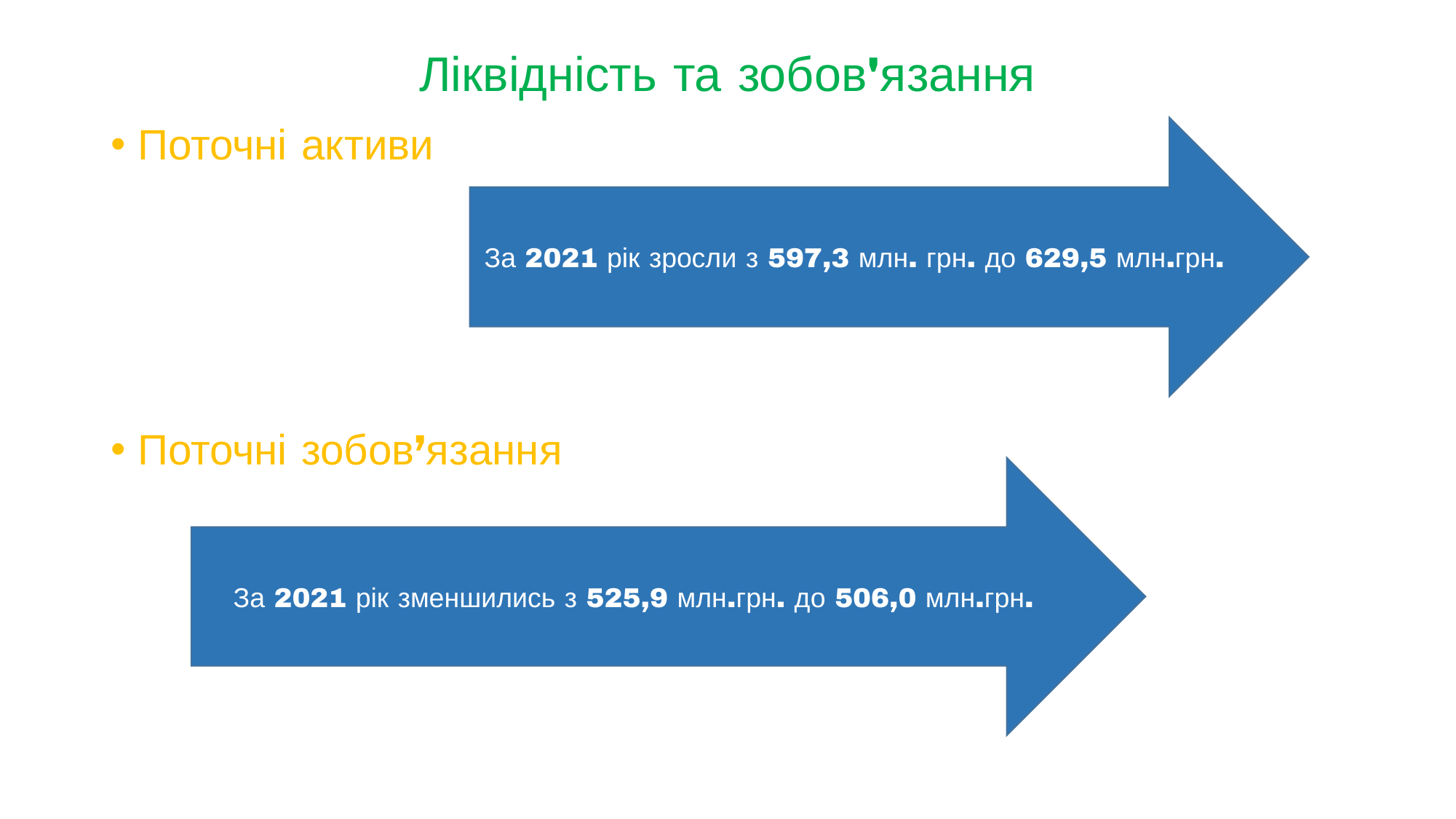

# Ліквідність та зобов'язання
Поточні активи

Поточні зобов’язання
За 2021 рік зросли з 597,3 млн. грн. до 629,5 млн.грн.
За 2021 рік зменшились з 525,9 млн.грн. до 506,0 млн.грн.